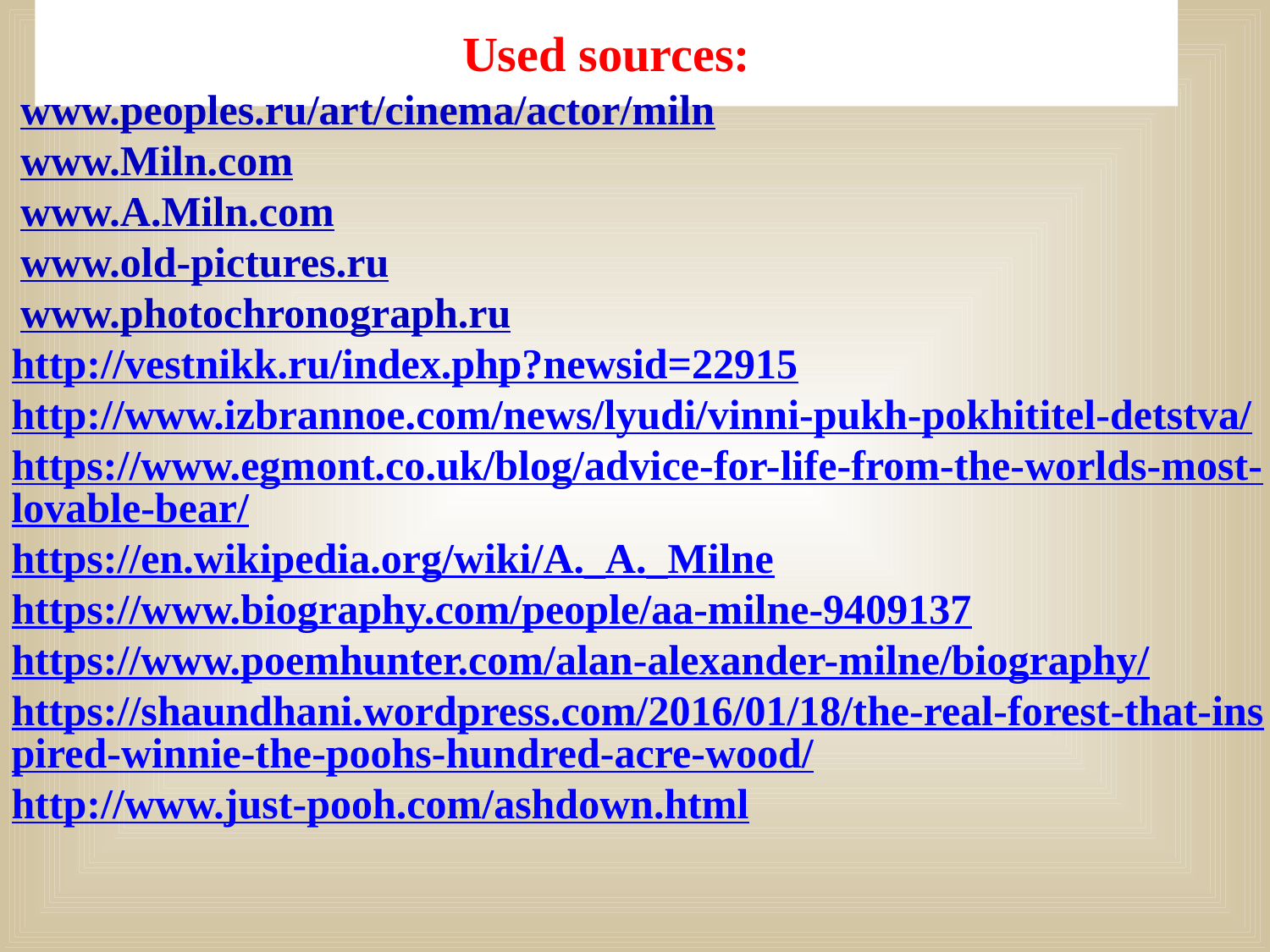

# Used sources:
www.peoples.ru/art/cinema/actor/miln
www.Miln.com
www.A.Miln.com
www.old-pictures.ru
www.photochronograph.ru
http://vestnikk.ru/index.php?newsid=22915
http://www.izbrannoe.com/news/lyudi/vinni-pukh-pokhititel-detstva/
https://www.egmont.co.uk/blog/advice-for-life-from-the-worlds-most-lovable-bear/
https://en.wikipedia.org/wiki/A._A._Milne
https://www.biography.com/people/aa-milne-9409137
https://www.poemhunter.com/alan-alexander-milne/biography/
https://shaundhani.wordpress.com/2016/01/18/the-real-forest-that-inspired-winnie-the-poohs-hundred-acre-wood/
http://www.just-pooh.com/ashdown.html